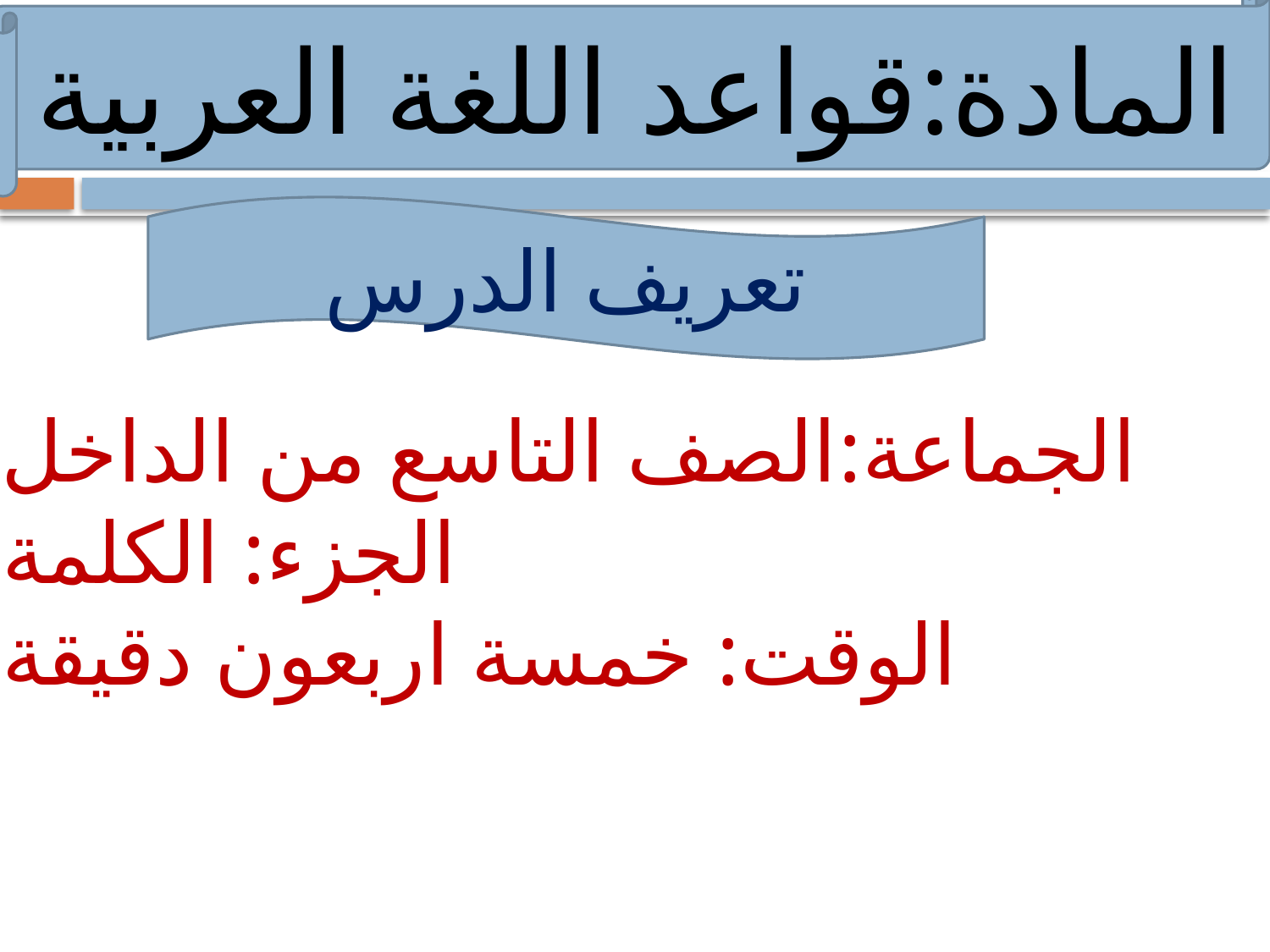

المادة:قواعد اللغة العربية
تعريف الدرس
الجماعة:الصف التاسع من الداخل
الجزء: الكلمة
الوقت: خمسة اربعون دقيقة